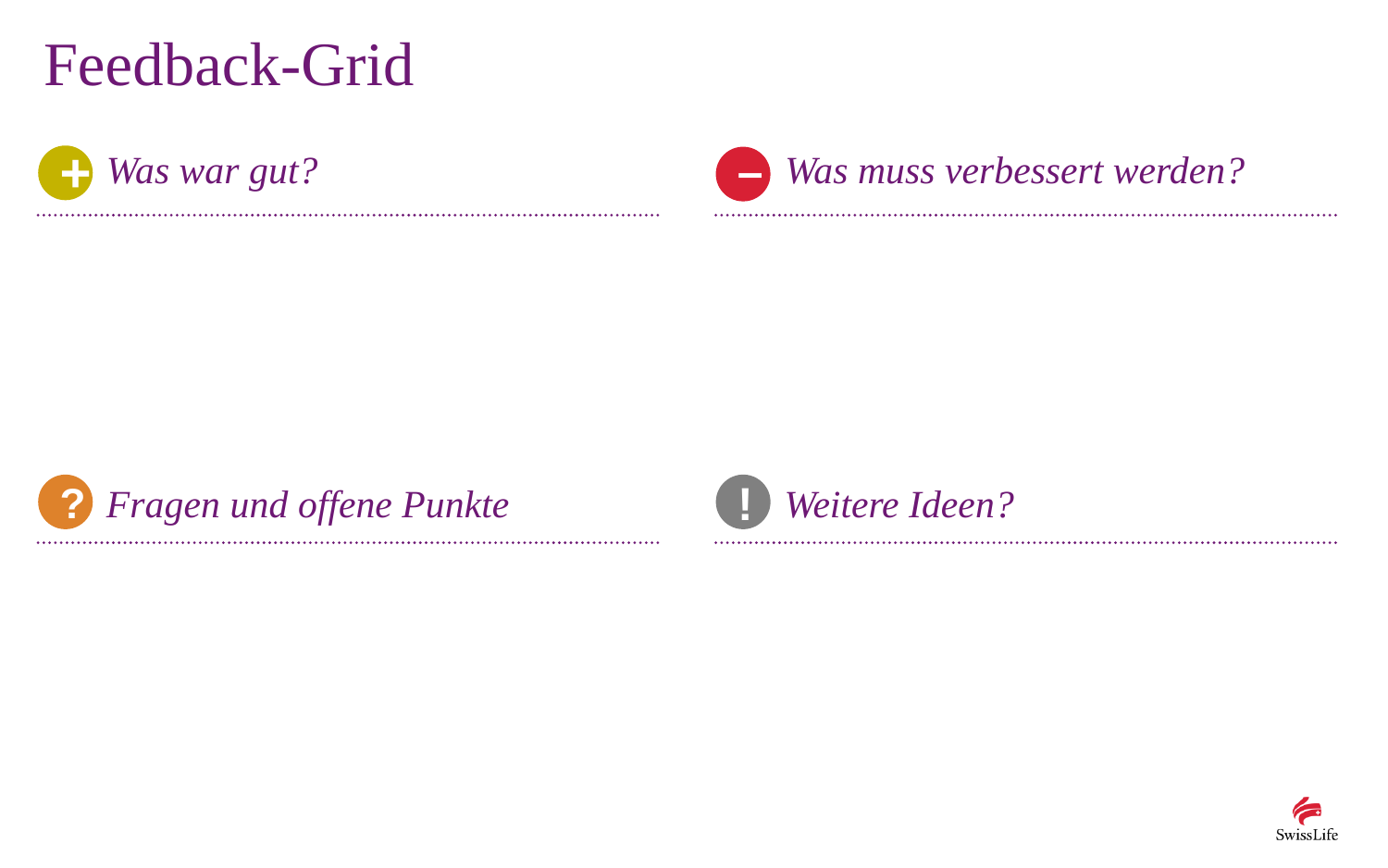

# Feedback-Grid
+
–
| Was war gut? |  | Was muss verbessert werden? |
| --- | --- | --- |
|  |  |  |
| Fragen und offene Punkte |  | Weitere Ideen? |
|  |  |  |
?
!